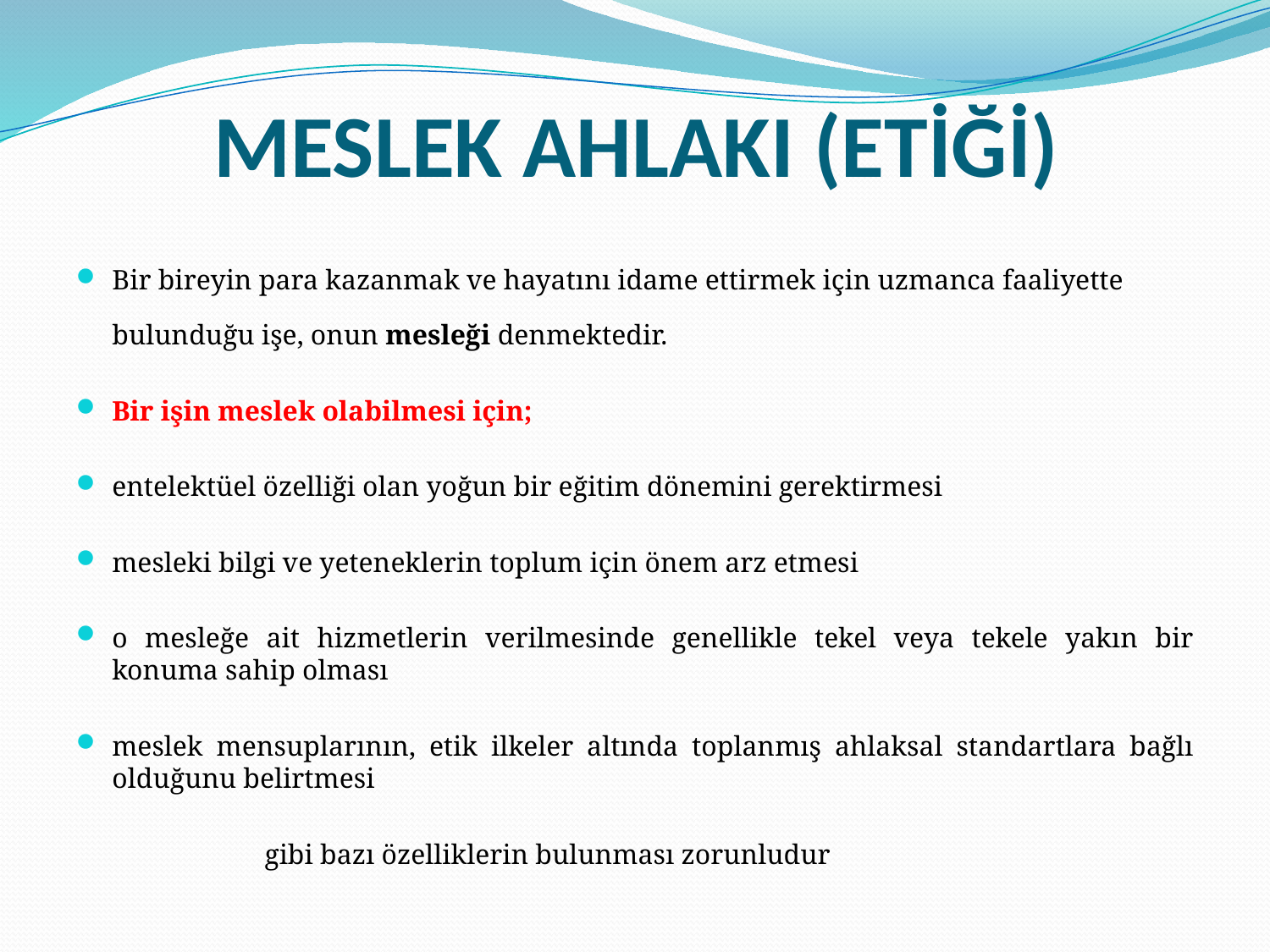

# MESLEK AHLAKI (ETİĞİ)

Bir bireyin para kazanmak ve hayatını idame ettirmek için uzmanca faaliyette bulunduğu işe, onun mesleği denmektedir.

Bir işin meslek olabilmesi için;

entelektüel özelliği olan yoğun bir eğitim dönemini gerektirmesi

mesleki bilgi ve yeteneklerin toplum için önem arz etmesi

o mesleğe ait hizmetlerin verilmesinde genellikle tekel veya tekele yakın bir konuma sahip olması

meslek mensuplarının, etik ilkeler altında toplanmış ahlaksal standartlara bağlı olduğunu belirtmesi

                           gibi bazı özelliklerin bulunması zorunludur